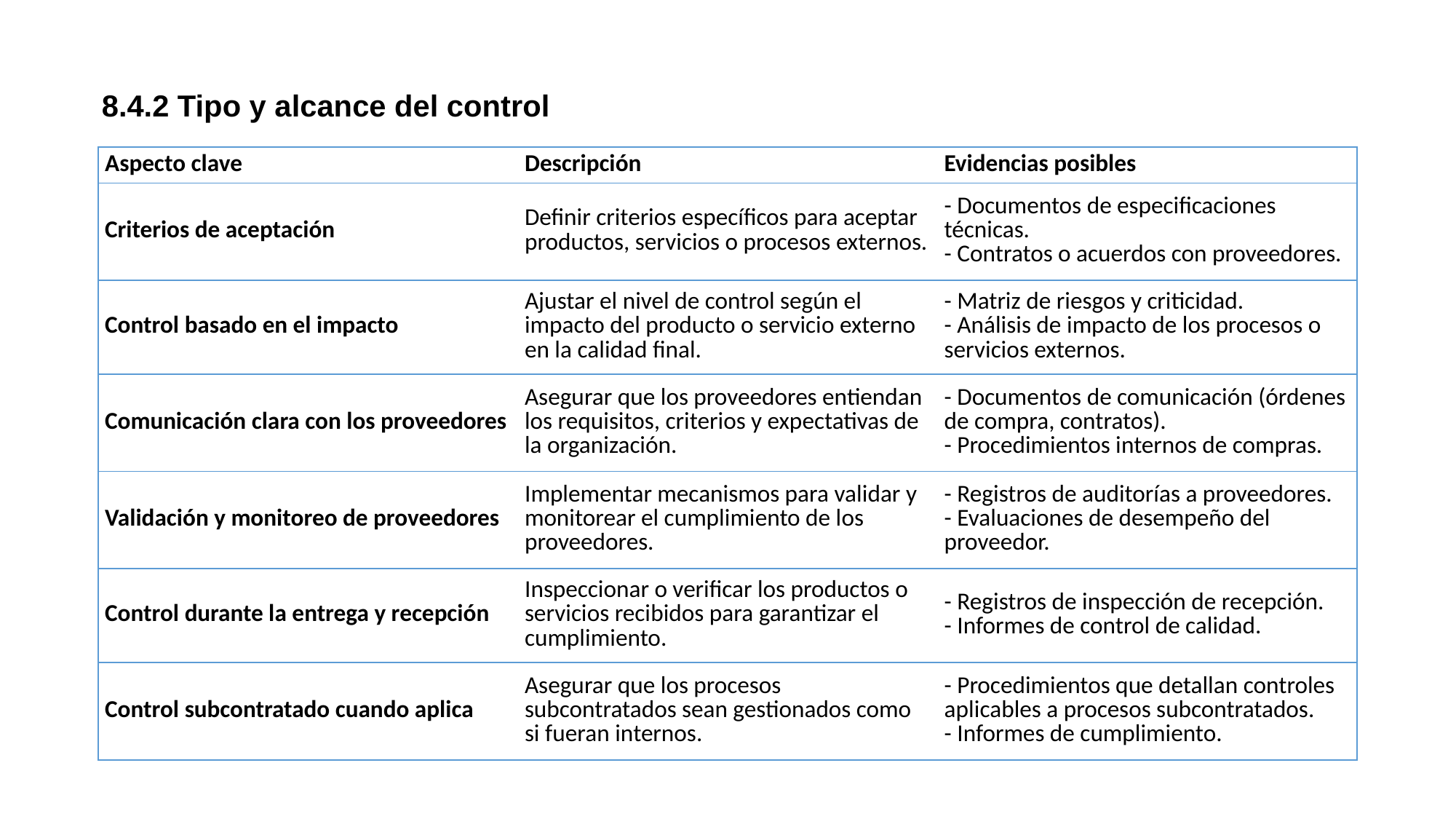

8.4.2 Tipo y alcance del control
| Aspecto clave | Descripción | Evidencias posibles |
| --- | --- | --- |
| Criterios de aceptación | Definir criterios específicos para aceptar productos, servicios o procesos externos. | - Documentos de especificaciones técnicas. - Contratos o acuerdos con proveedores. |
| Control basado en el impacto | Ajustar el nivel de control según el impacto del producto o servicio externo en la calidad final. | - Matriz de riesgos y criticidad. - Análisis de impacto de los procesos o servicios externos. |
| Comunicación clara con los proveedores | Asegurar que los proveedores entiendan los requisitos, criterios y expectativas de la organización. | - Documentos de comunicación (órdenes de compra, contratos). - Procedimientos internos de compras. |
| Validación y monitoreo de proveedores | Implementar mecanismos para validar y monitorear el cumplimiento de los proveedores. | - Registros de auditorías a proveedores. - Evaluaciones de desempeño del proveedor. |
| Control durante la entrega y recepción | Inspeccionar o verificar los productos o servicios recibidos para garantizar el cumplimiento. | - Registros de inspección de recepción. - Informes de control de calidad. |
| Control subcontratado cuando aplica | Asegurar que los procesos subcontratados sean gestionados como si fueran internos. | - Procedimientos que detallan controles aplicables a procesos subcontratados. - Informes de cumplimiento. |